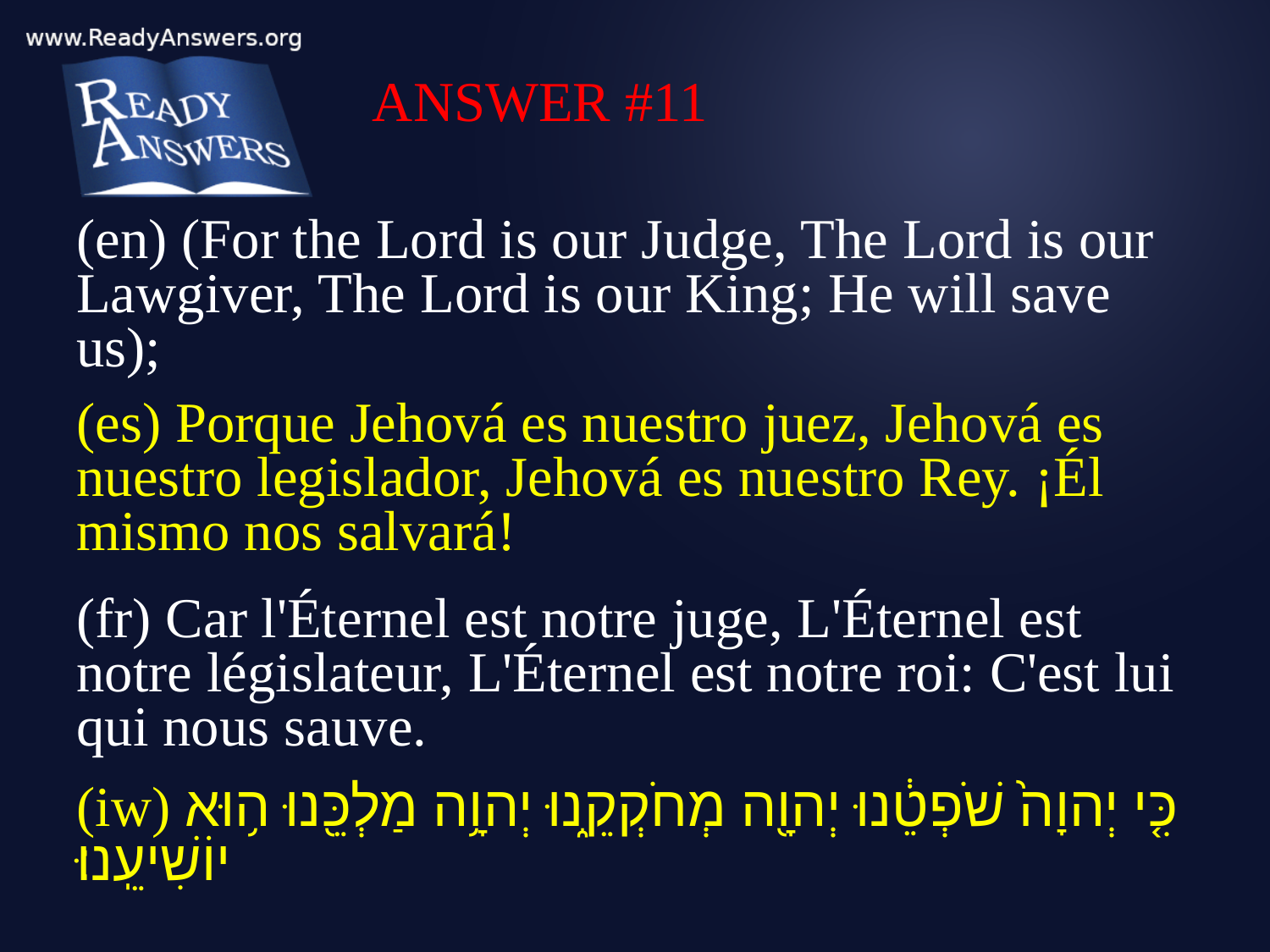

ANSWER #11
(en) (For the Lord is our Judge, The Lord is our Lawgiver, The Lord is our King; He will save us);
(es) Porque Jehová es nuestro juez, Jehová es nuestro legislador, Jehová es nuestro Rey. ¡Él mismo nos salvará!
(fr) Car l'Éternel est notre juge, L'Éternel est notre législateur, L'Éternel est notre roi: C'est lui qui nous sauve.
(iw) כִּ֤י יְהוָה֙ שֹׁפְטֵ֔נוּ יְהוָ֖ה מְחֹקְקֵ֑נוּ יְהוָ֥ה מַלְכֵּ֖נוּ ה֥וּא יוֹשִׁיעֵֽנוּ׃